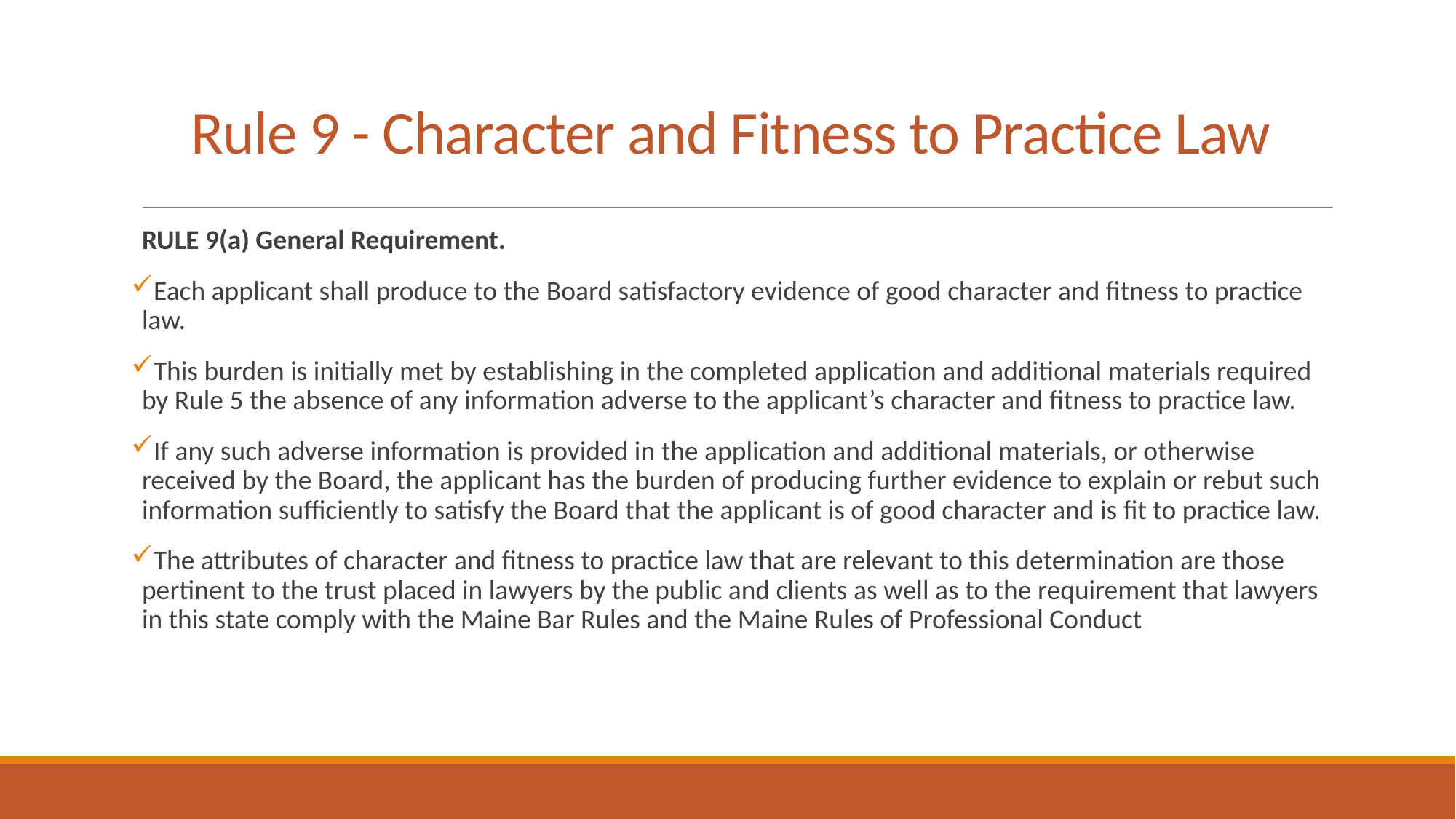

# Rule 9 - Character and Fitness to Practice Law
RULE 9(a) General Requirement.
Each applicant shall produce to the Board satisfactory evidence of good character and fitness to practice law.
This burden is initially met by establishing in the completed application and additional materials required by Rule 5 the absence of any information adverse to the applicant’s character and fitness to practice law.
If any such adverse information is provided in the application and additional materials, or otherwise received by the Board, the applicant has the burden of producing further evidence to explain or rebut such information sufficiently to satisfy the Board that the applicant is of good character and is fit to practice law.
The attributes of character and fitness to practice law that are relevant to this determination are those pertinent to the trust placed in lawyers by the public and clients as well as to the requirement that lawyers in this state comply with the Maine Bar Rules and the Maine Rules of Professional Conduct